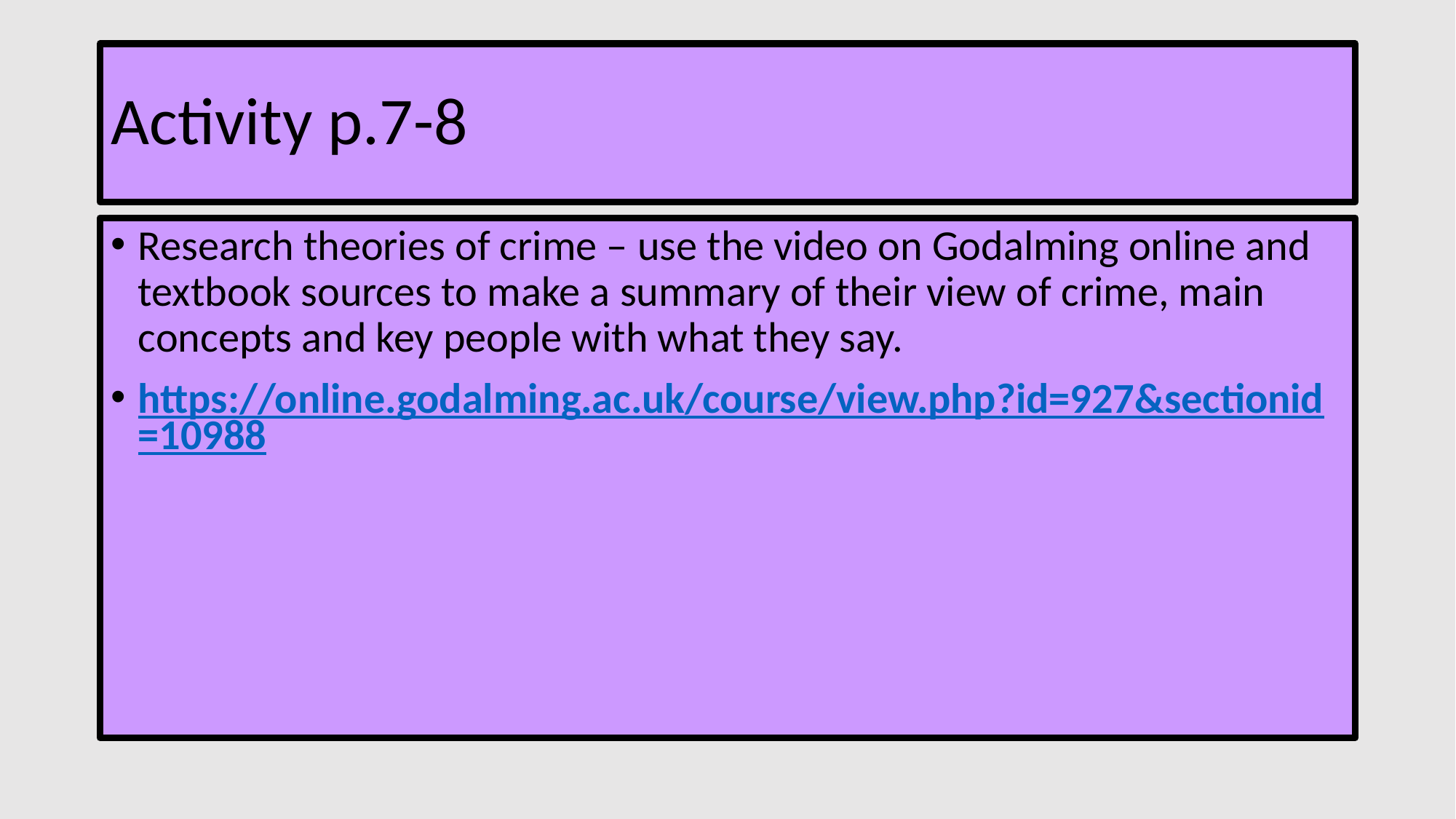

# Activity p.7-8
Research theories of crime – use the video on Godalming online and textbook sources to make a summary of their view of crime, main concepts and key people with what they say.
https://online.godalming.ac.uk/course/view.php?id=927&sectionid=10988